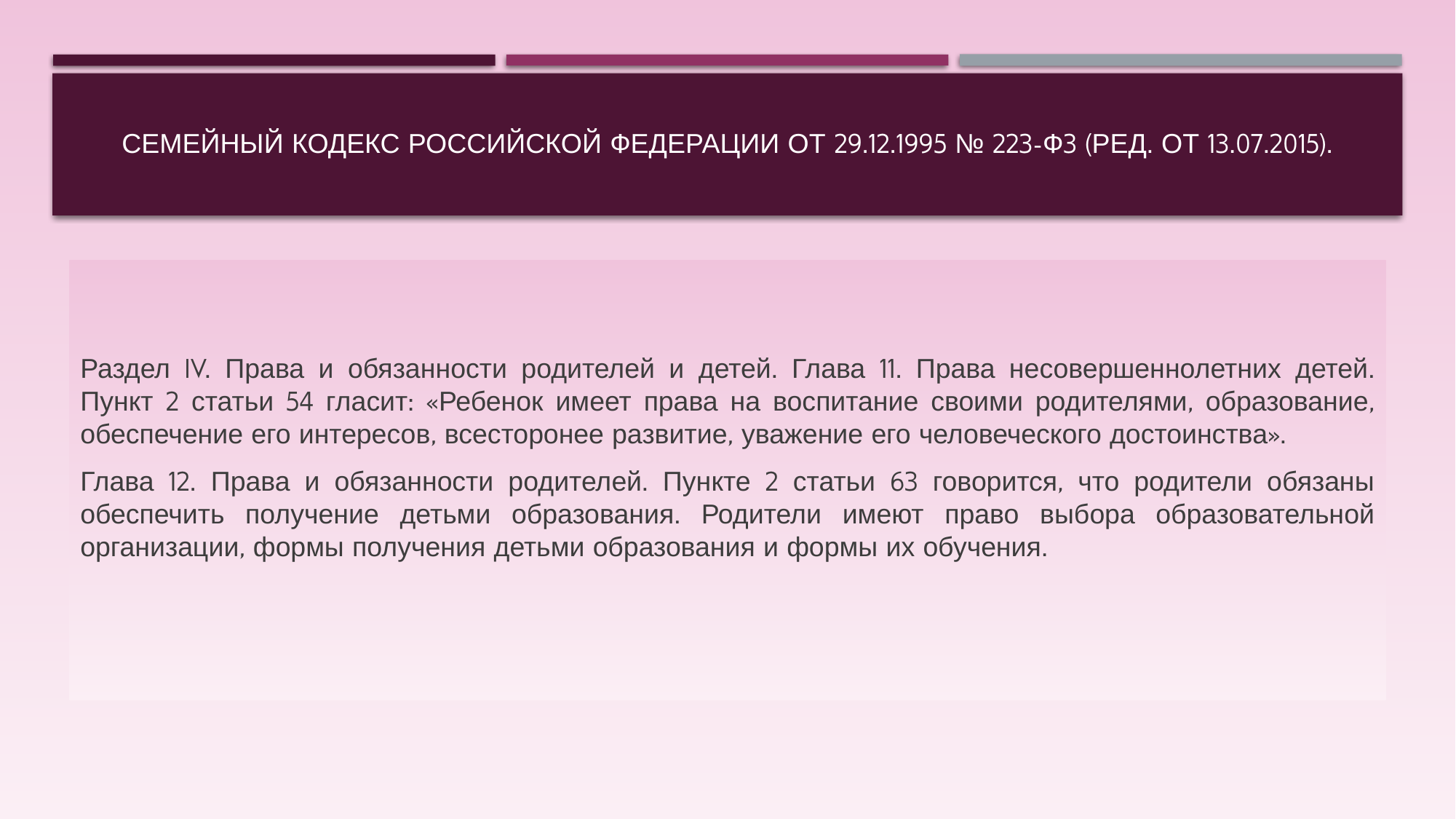

# Семейный кодекс Российской Федерации от 29.12.1995 № 223-Ф3 (ред. от 13.07.2015).
Раздел IV. Права и обязанности родителей и детей. Глава 11. Права несовершеннолетних детей. Пункт 2 статьи 54 гласит: «Ребенок имеет права на воспитание своими родителями, образование, обеспечение его интересов, всесторонее развитие, уважение его человеческого достоинства».
Глава 12. Права и обязанности родителей. Пункте 2 статьи 63 говорится, что родители обязаны обеспечить получение детьми образования. Родители имеют право выбора образовательной организации, формы получения детьми образования и формы их обучения.